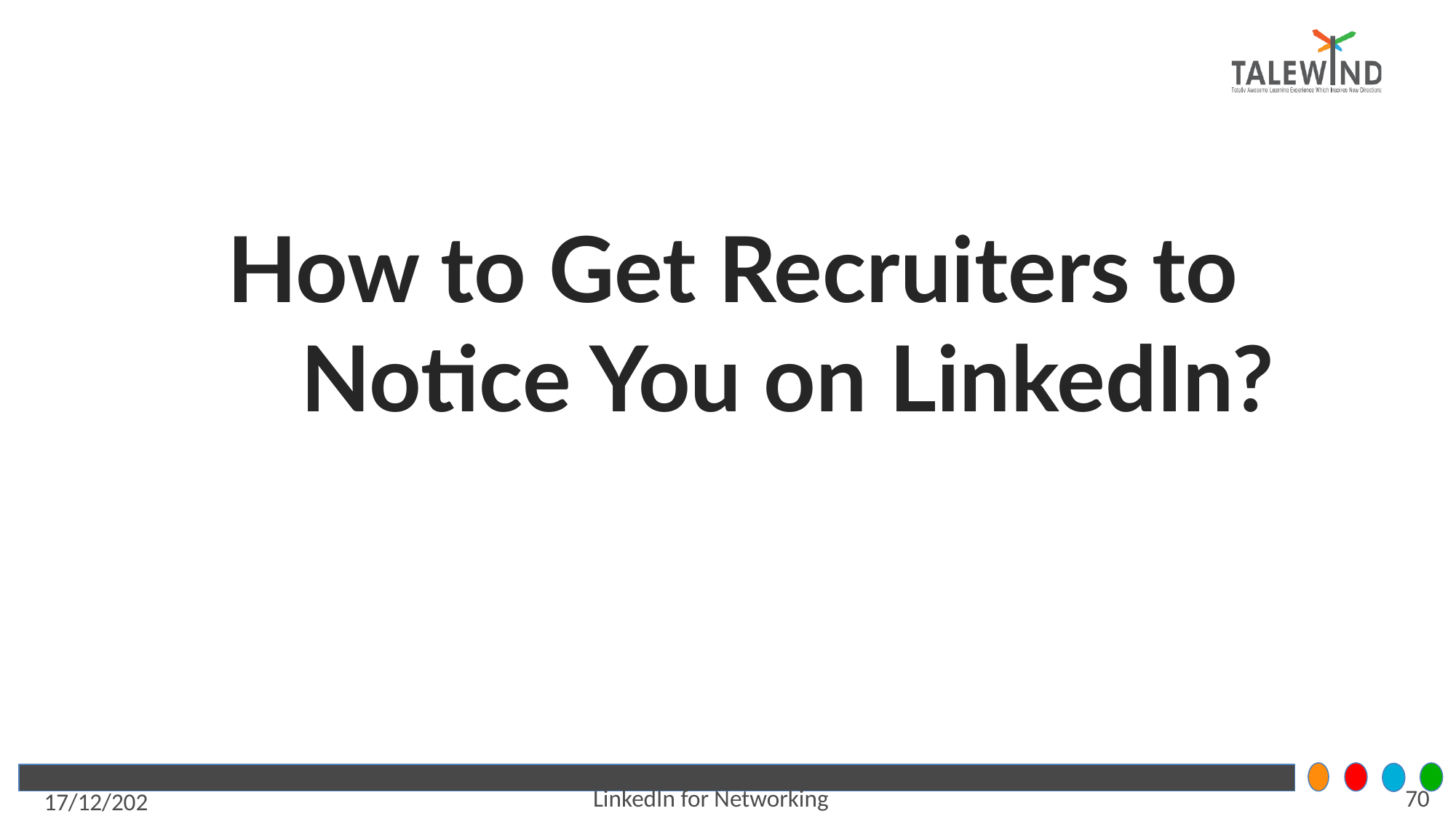

# How to Get Recruiters to Notice You on LinkedIn?
70
LinkedIn for Networking
17/12/2020